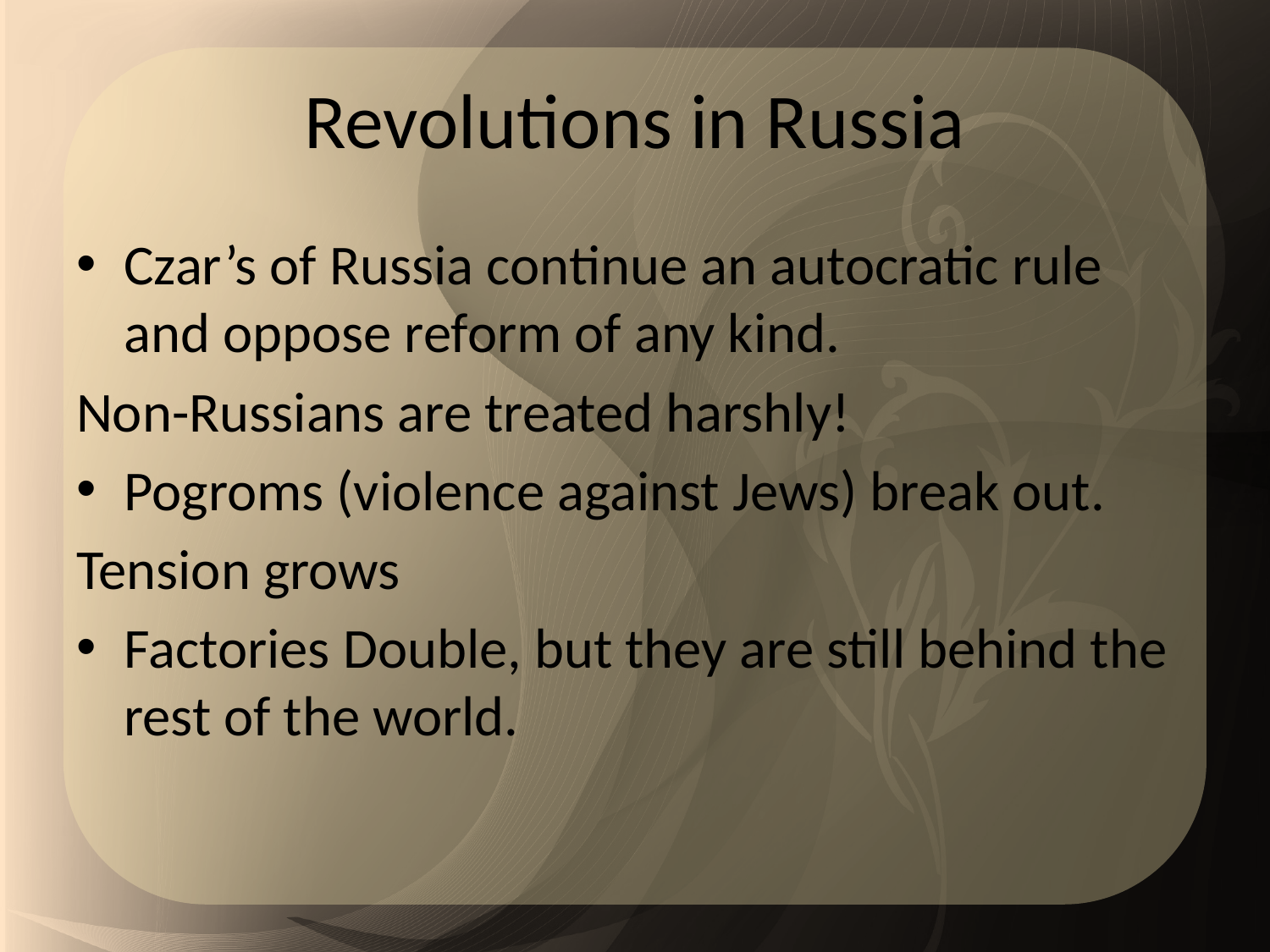

# Revolutions in Russia
Czar’s of Russia continue an autocratic rule and oppose reform of any kind.
Non-Russians are treated harshly!
Pogroms (violence against Jews) break out.
Tension grows
Factories Double, but they are still behind the rest of the world.